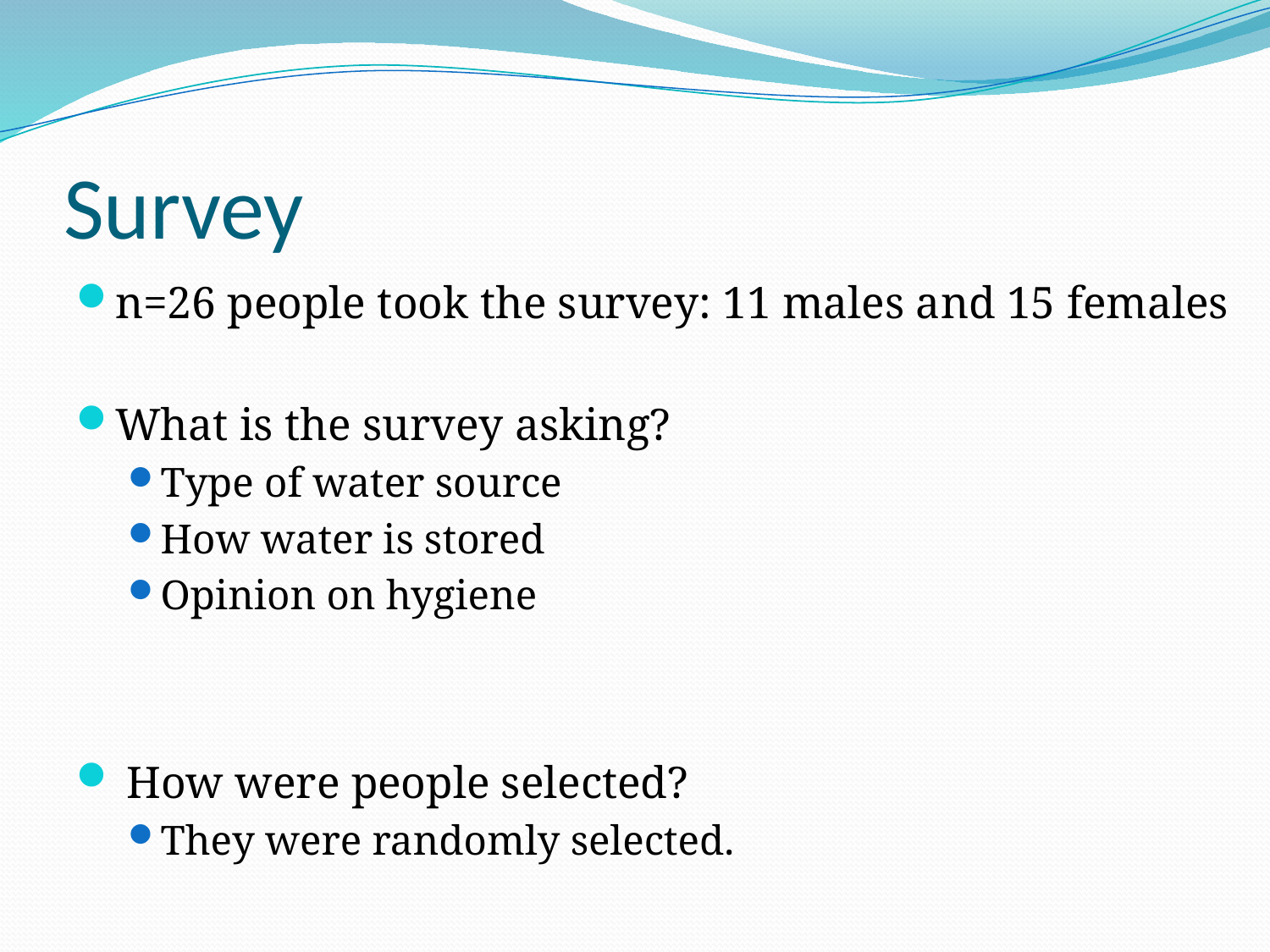

# Survey
n=26 people took the survey: 11 males and 15 females

What is the survey asking?
Type of water source
How water is stored
Opinion on hygiene

 How were people selected?
They were randomly selected.